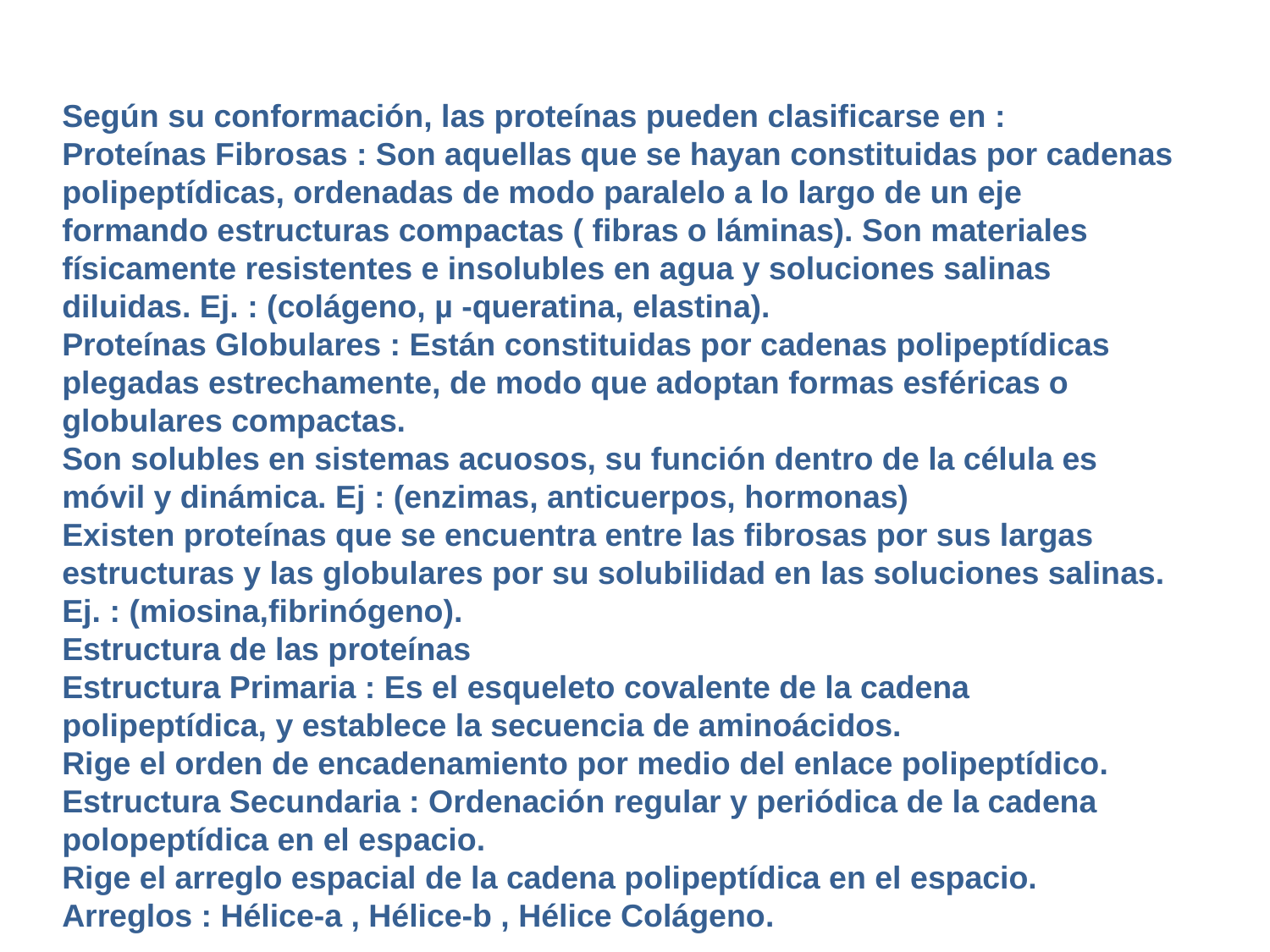

Según su conformación, las proteínas pueden clasificarse en :
Proteínas Fibrosas : Son aquellas que se hayan constituidas por cadenas polipeptídicas, ordenadas de modo paralelo a lo largo de un eje formando estructuras compactas ( fibras o láminas). Son materiales físicamente resistentes e insolubles en agua y soluciones salinas diluidas. Ej. : (colágeno, µ -queratina, elastina).
Proteínas Globulares : Están constituidas por cadenas polipeptídicas plegadas estrechamente, de modo que adoptan formas esféricas o globulares compactas.
Son solubles en sistemas acuosos, su función dentro de la célula es móvil y dinámica. Ej : (enzimas, anticuerpos, hormonas)
Existen proteínas que se encuentra entre las fibrosas por sus largas estructuras y las globulares por su solubilidad en las soluciones salinas. Ej. : (miosina,fibrinógeno).
Estructura de las proteínas
Estructura Primaria : Es el esqueleto covalente de la cadena polipeptídica, y establece la secuencia de aminoácidos.
Rige el orden de encadenamiento por medio del enlace polipeptídico.
Estructura Secundaria : Ordenación regular y periódica de la cadena polopeptídica en el espacio.
Rige el arreglo espacial de la cadena polipeptídica en el espacio.
Arreglos : Hélice-a , Hélice-b , Hélice Colágeno.